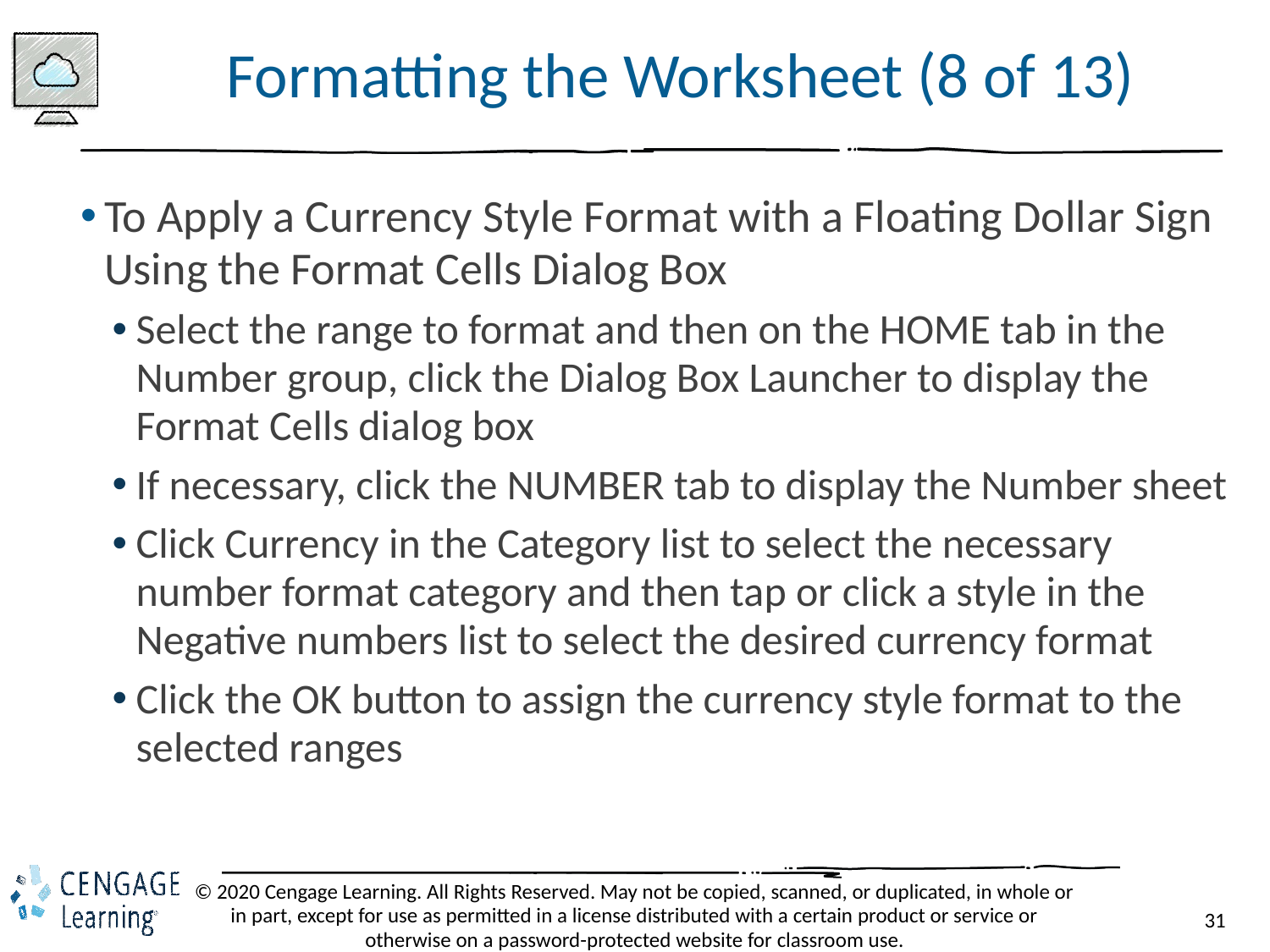

# Formatting the Worksheet (8 of 13)
To Apply a Currency Style Format with a Floating Dollar Sign Using the Format Cells Dialog Box
Select the range to format and then on the HOME tab in the Number group, click the Dialog Box Launcher to display the Format Cells dialog box
If necessary, click the NUMBER tab to display the Number sheet
Click Currency in the Category list to select the necessary number format category and then tap or click a style in the Negative numbers list to select the desired currency format
Click the OK button to assign the currency style format to the selected ranges